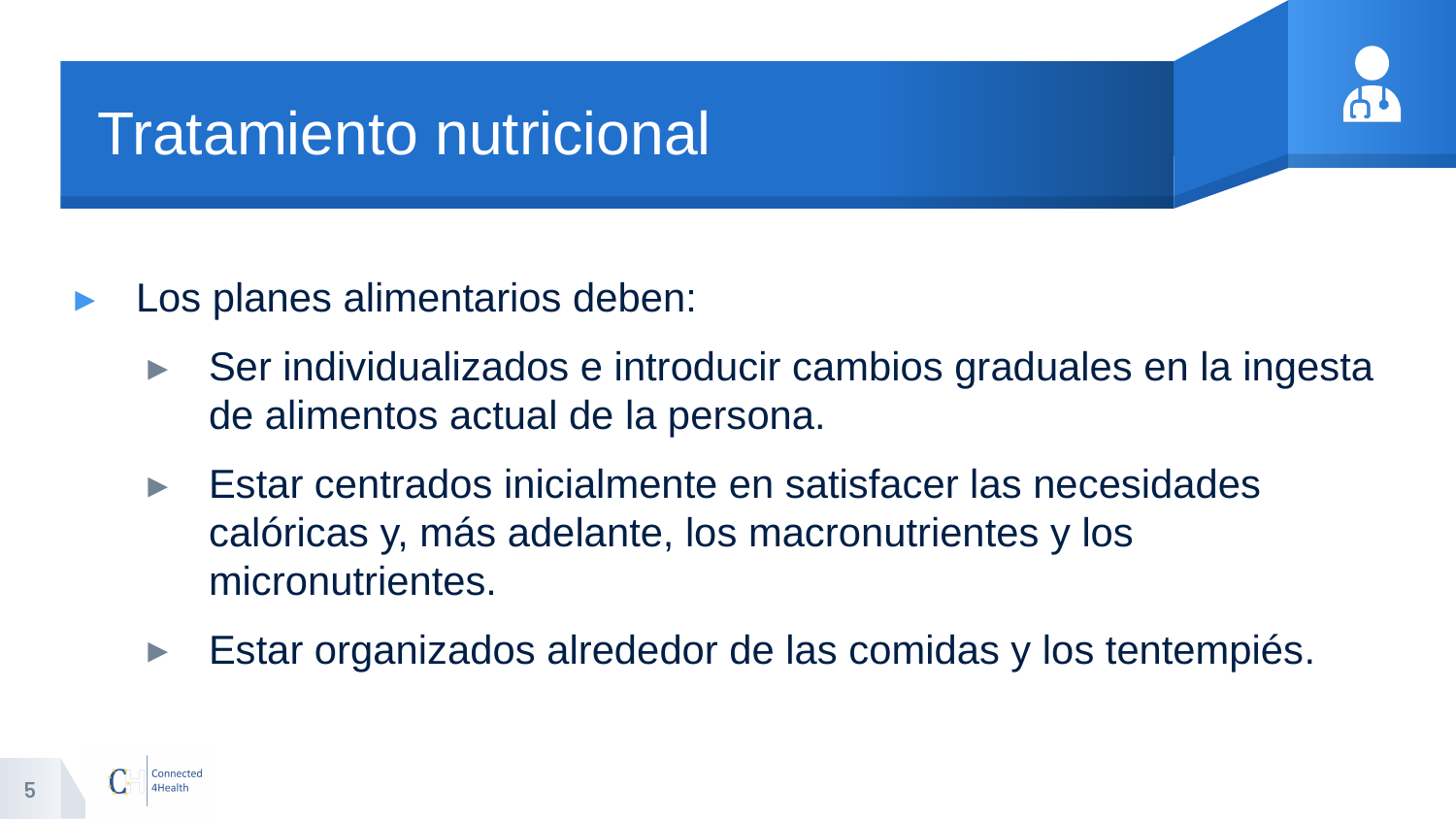

# Tratamiento nutricional
Los planes alimentarios deben:
Ser individualizados e introducir cambios graduales en la ingesta de alimentos actual de la persona.
Estar centrados inicialmente en satisfacer las necesidades calóricas y, más adelante, los macronutrientes y los micronutrientes.
Estar organizados alrededor de las comidas y los tentempiés.

5